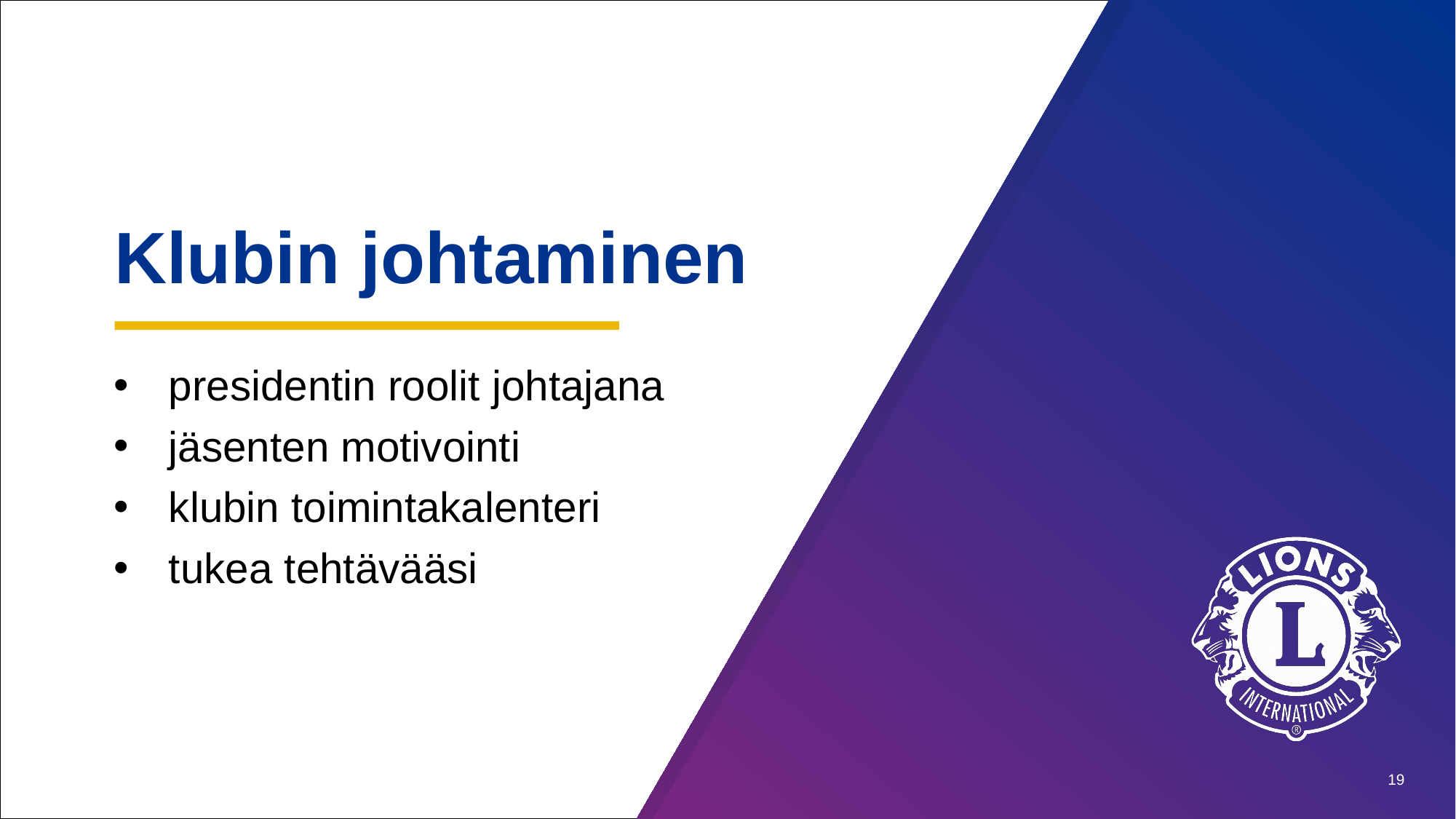

Klubin johtaminen
presidentin roolit johtajana
jäsenten motivointi
klubin toimintakalenteri
tukea tehtävääsi